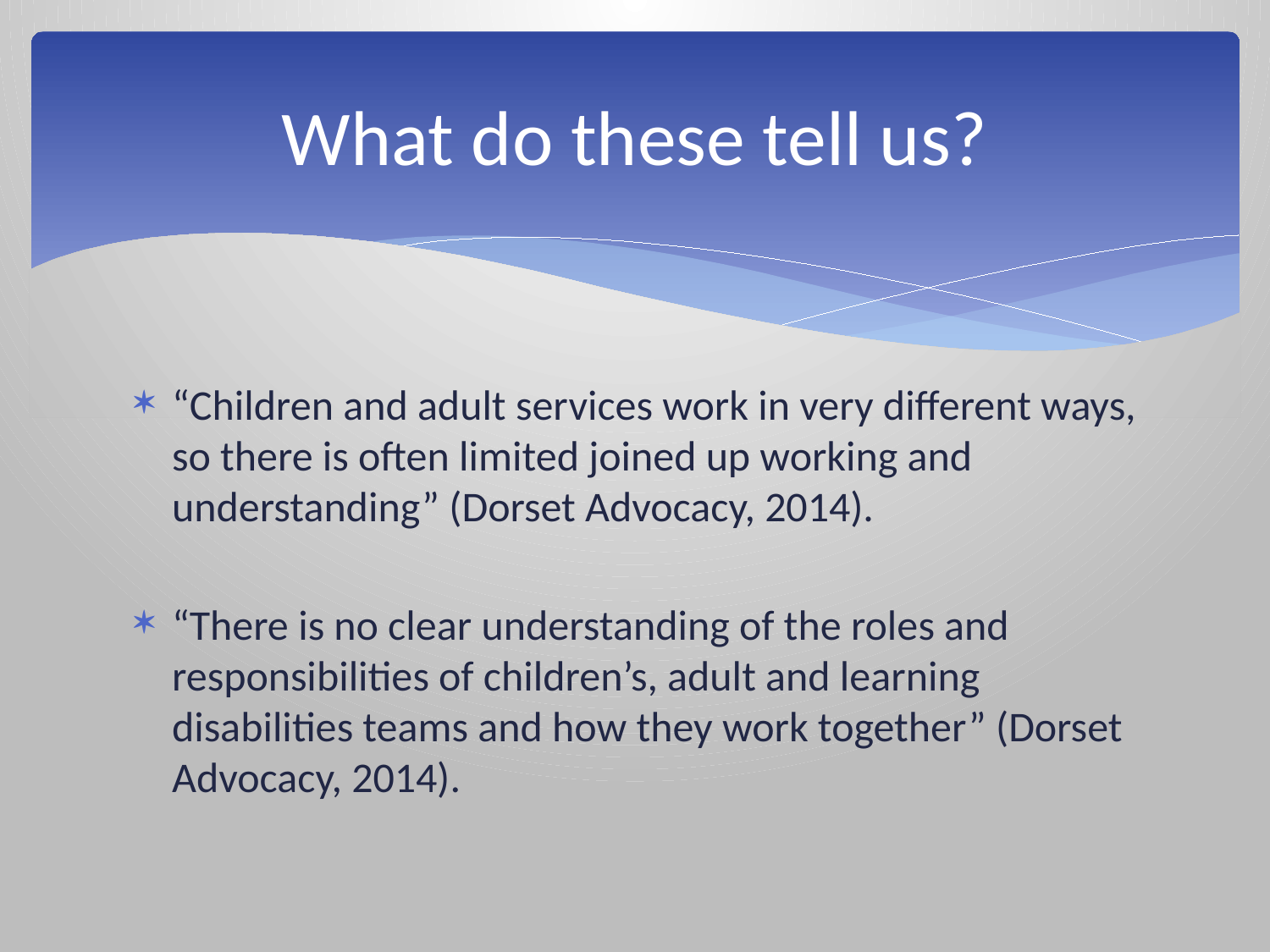

# What do these tell us?
“Children and adult services work in very different ways, so there is often limited joined up working and understanding” (Dorset Advocacy, 2014).

“There is no clear understanding of the roles and responsibilities of children’s, adult and learning disabilities teams and how they work together” (Dorset Advocacy, 2014).